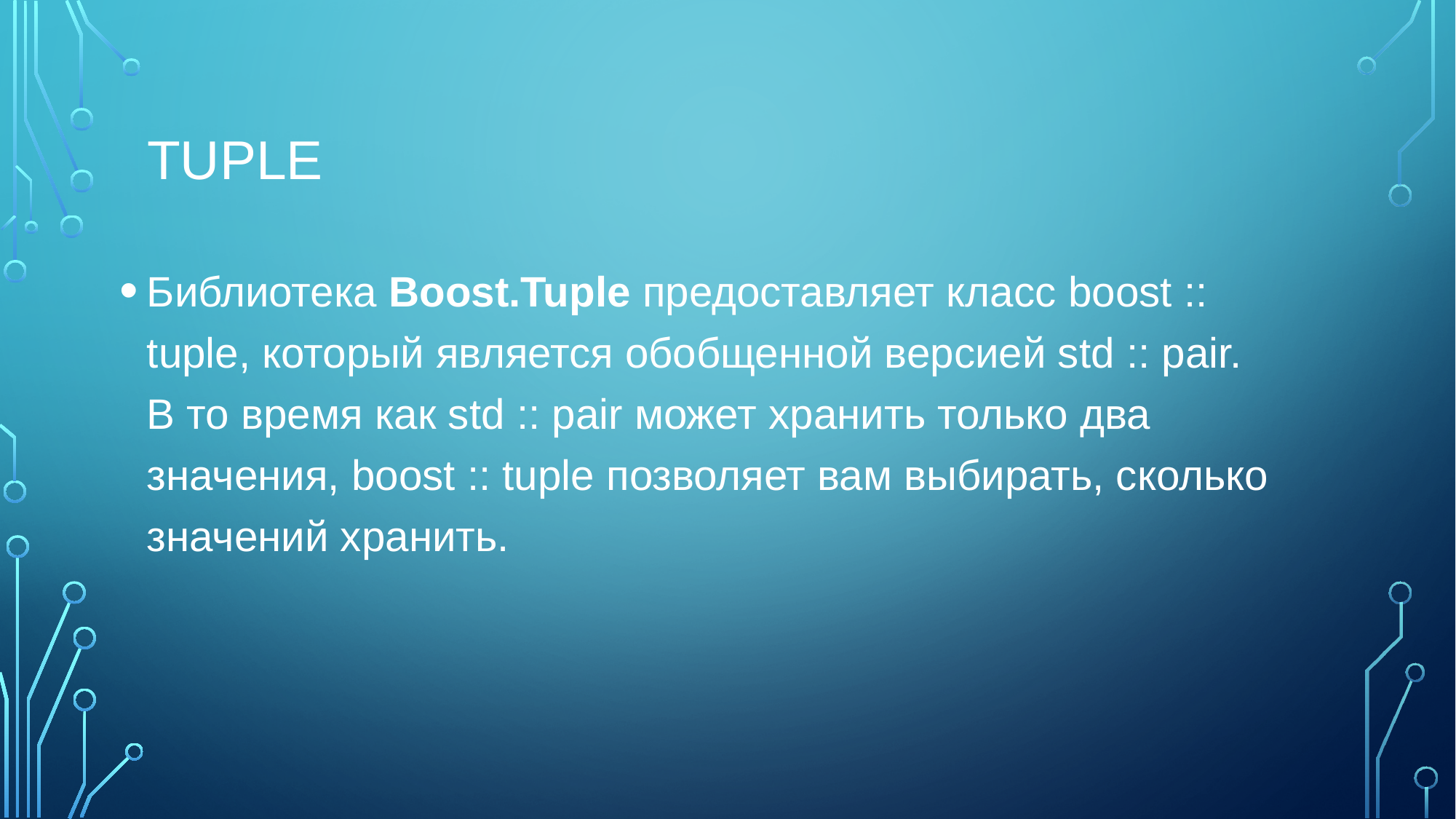

# tuple

Библиотека Boost.Tuple предоставляет класс boost :: tuple, который является обобщенной версией std :: pair. В то время как std :: pair может хранить только два значения, boost :: tuple позволяет вам выбирать, сколько значений хранить.